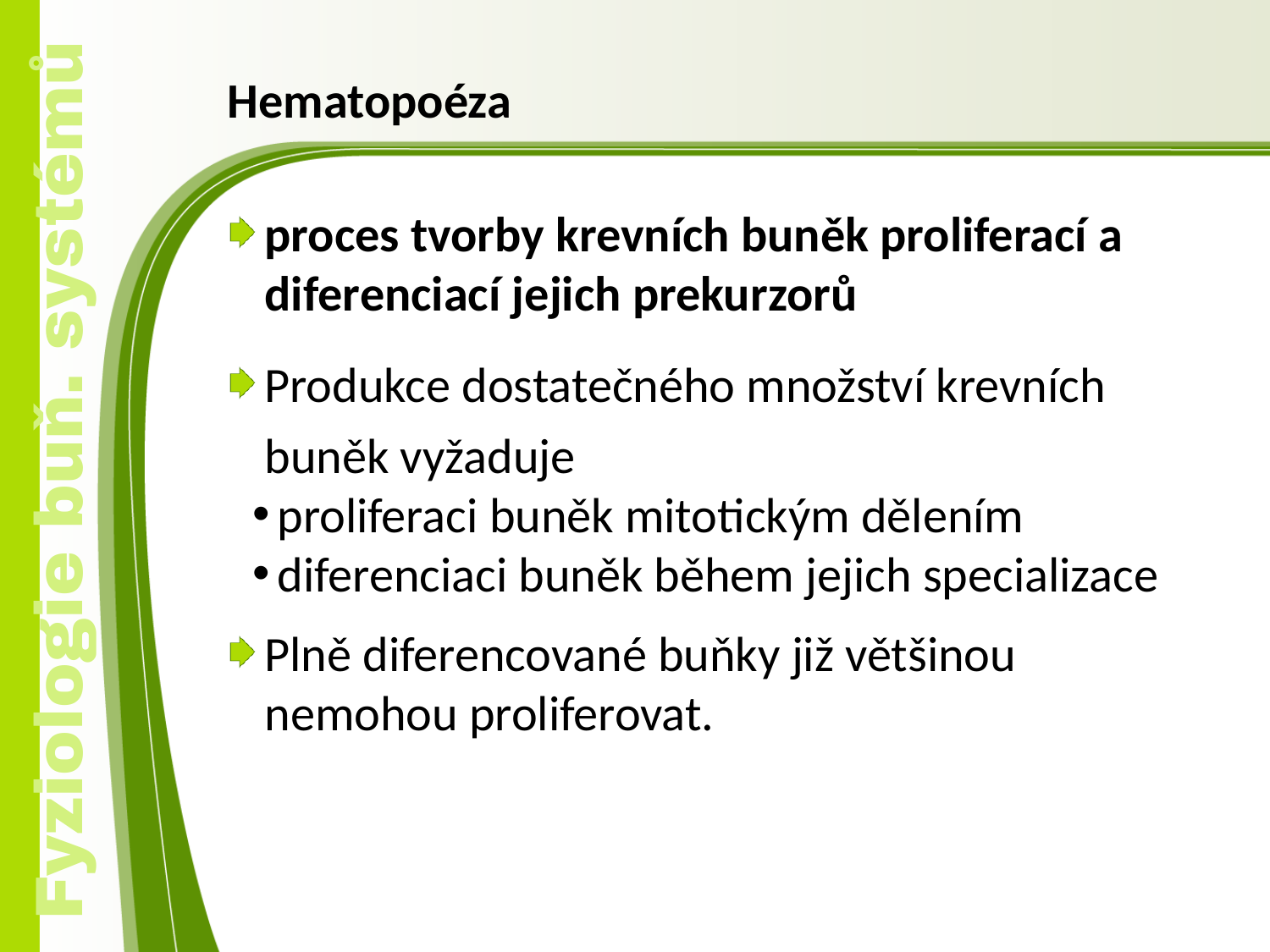

# Hematopoéza
proces tvorby krevních buněk proliferací a diferenciací jejich prekurzorů

Produkce dostatečného množství krevních buněk vyžaduje
proliferaci buněk mitotickým dělením
diferenciaci buněk během jejich specializace

Plně diferencované buňky již většinou nemohou proliferovat.